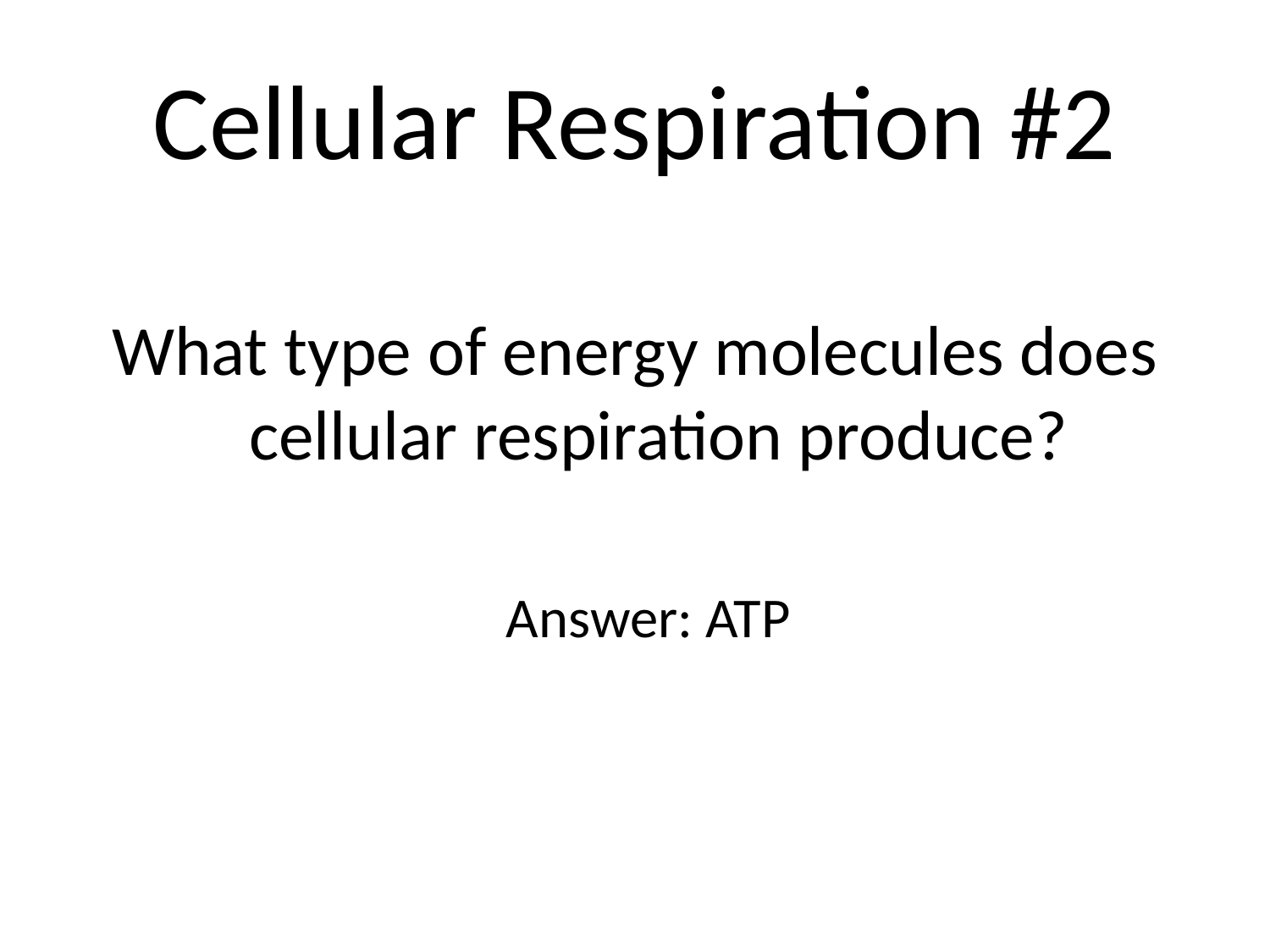

# Cellular Respiration #2
What type of energy molecules does cellular respiration produce?
Answer: ATP